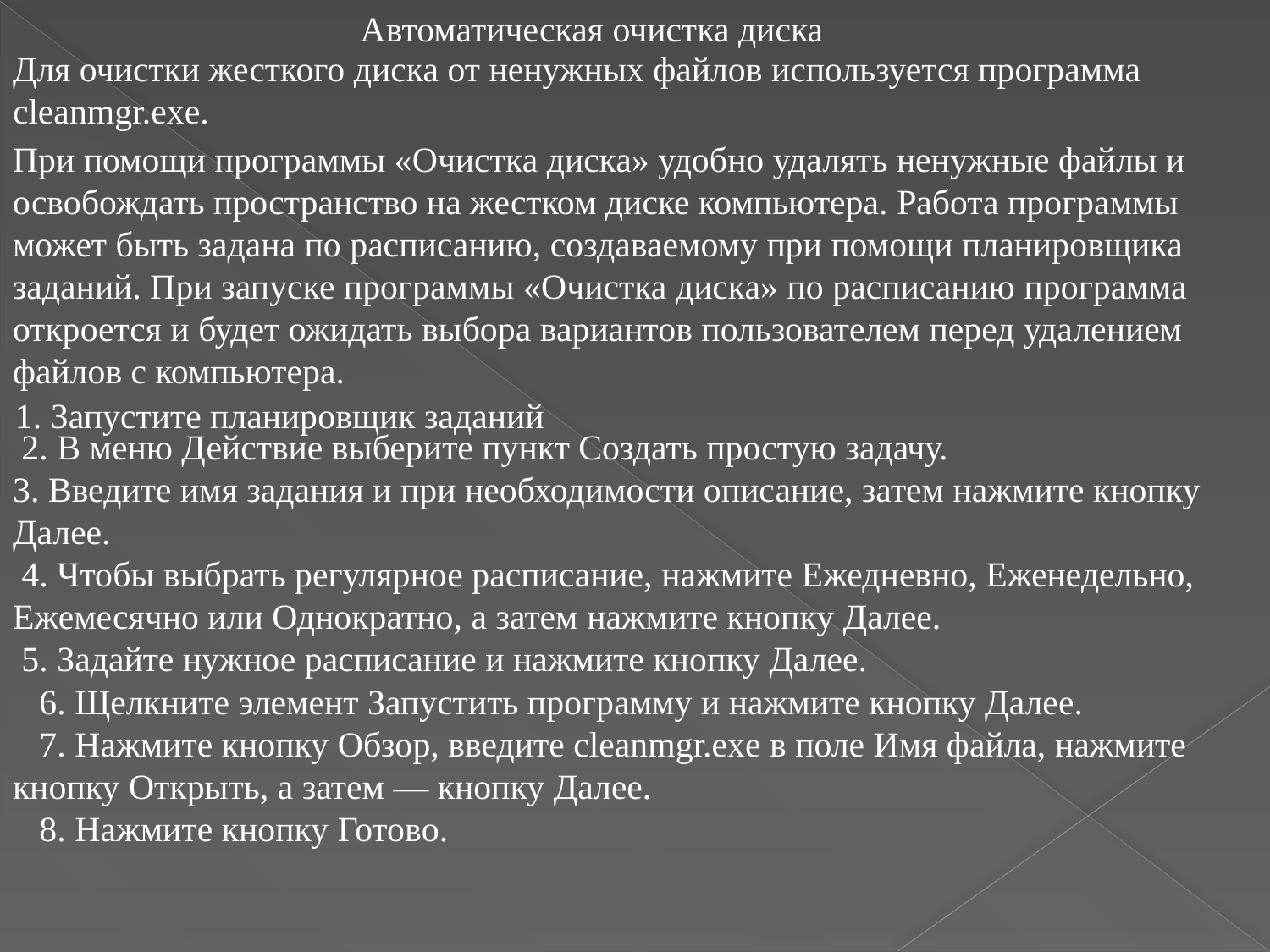

Автоматическая очистка диска
Для очистки жесткого диска от ненужных файлов используется программа cleanmgr.exe.
При помощи программы «Очистка диска» удобно удалять ненужные файлы и освобождать пространство на жестком диске компьютера. Работа программы может быть задана по расписанию, создаваемому при помощи планировщика заданий. При запуске программы «Очистка диска» по расписанию программа откроется и будет ожидать выбора вариантов пользователем перед удалением файлов с компьютера.
1. Запустите планировщик заданий
 2. В меню Действие выберите пункт Создать простую задачу.
3. Введите имя задания и при необходимости описание, затем нажмите кнопку Далее.
 4. Чтобы выбрать регулярное расписание, нажмите Ежедневно, Еженедельно, Ежемесячно или Однократно, а затем нажмите кнопку Далее.
 5. Задайте нужное расписание и нажмите кнопку Далее.
   6. Щелкните элемент Запустить программу и нажмите кнопку Далее.
   7. Нажмите кнопку Обзор, введите cleanmgr.exe в поле Имя файла, нажмите кнопку Открыть, а затем — кнопку Далее.
   8. Нажмите кнопку Готово.